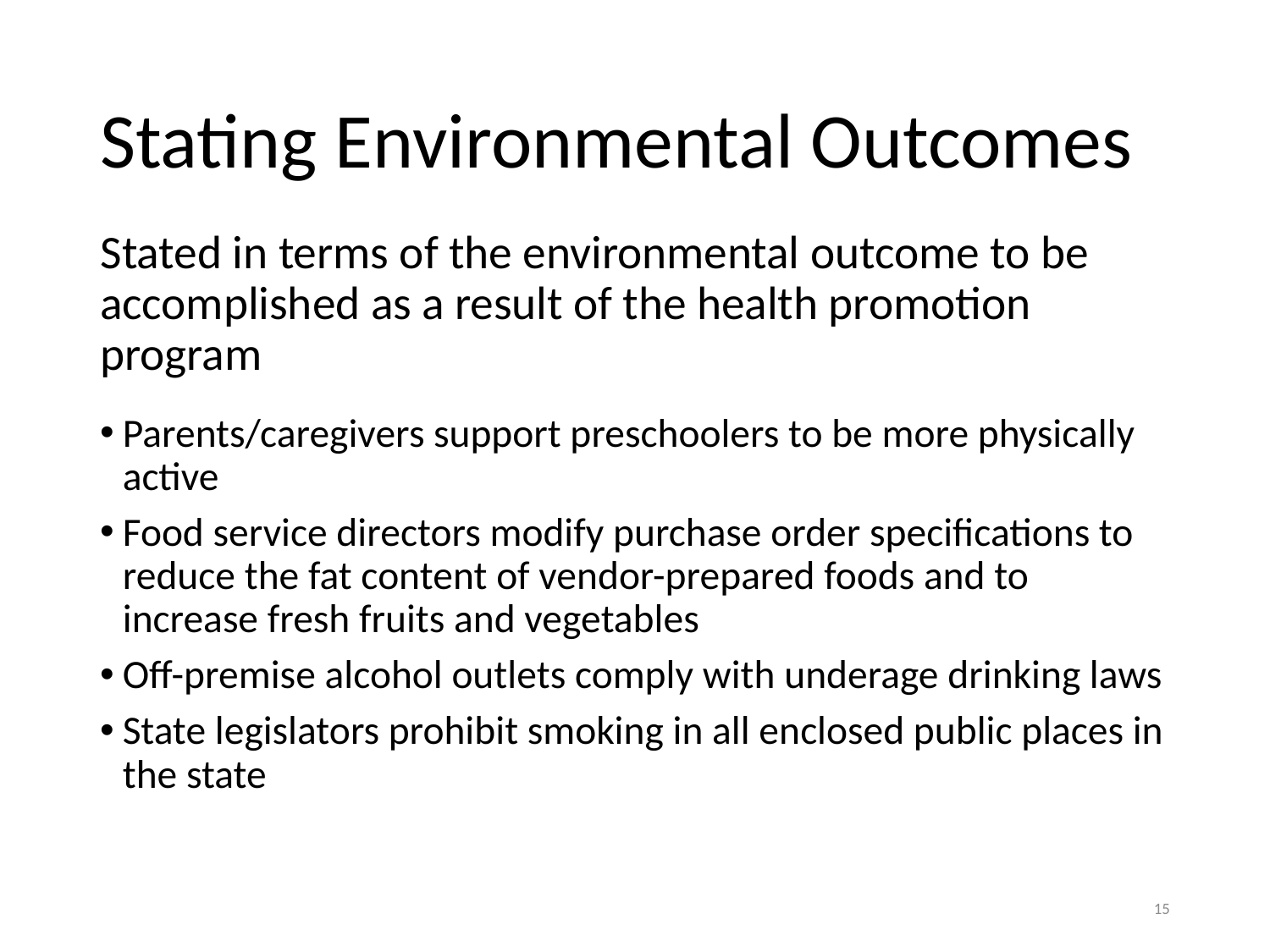

# Stating Environmental Outcomes
Stated in terms of the environmental outcome to be accomplished as a result of the health promotion program
Parents/caregivers support preschoolers to be more physically active
Food service directors modify purchase order specifications to reduce the fat content of vendor-prepared foods and to increase fresh fruits and vegetables
Off-premise alcohol outlets comply with underage drinking laws
State legislators prohibit smoking in all enclosed public places in the state
15